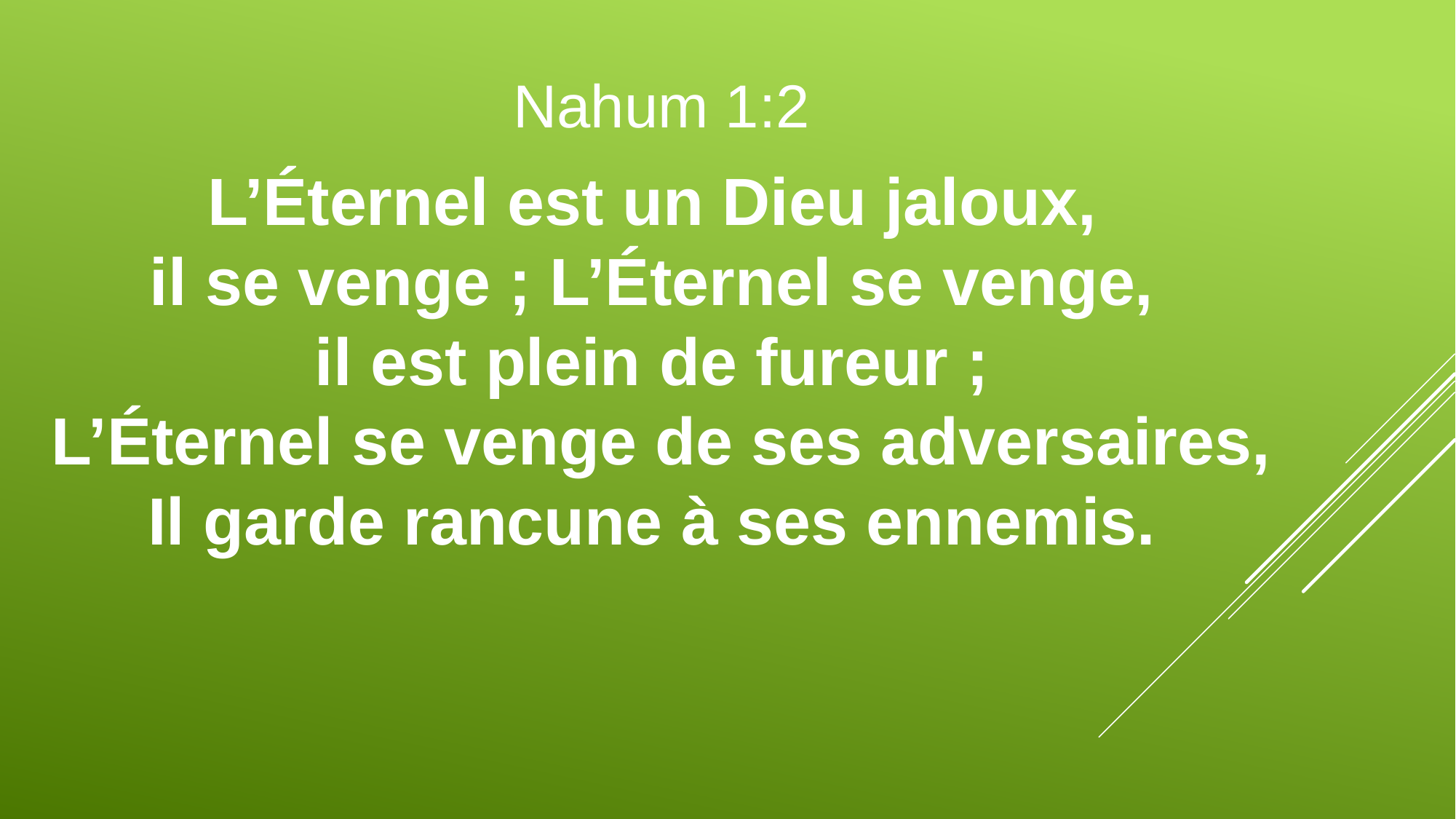

Nahum 1:2

L’Éternel est un Dieu jaloux,
il se venge ; L’Éternel se venge,
il est plein de fureur ;
L’Éternel se venge de ses adversaires, Il garde rancune à ses ennemis.